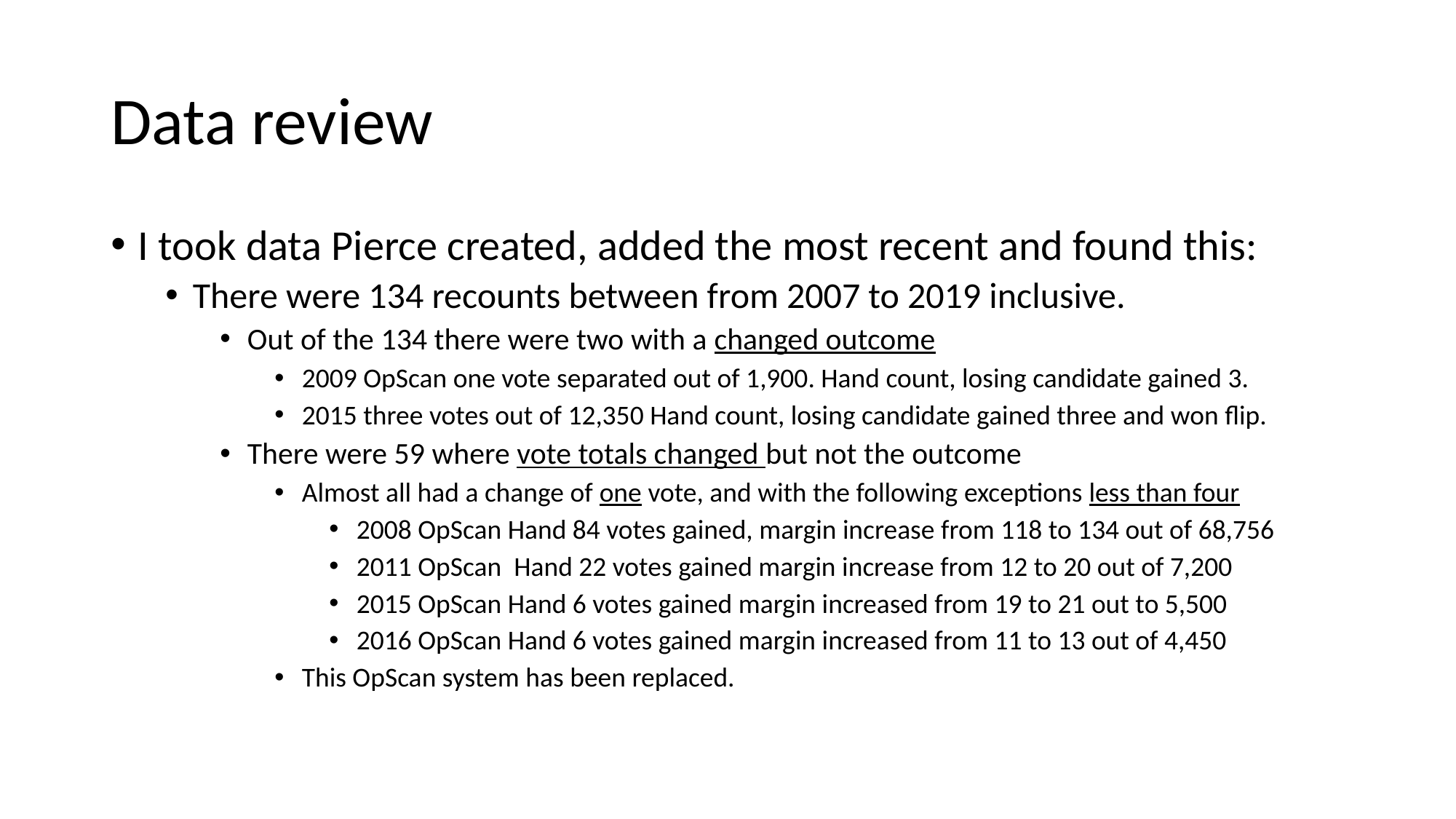

# Data review
I took data Pierce created, added the most recent and found this:
There were 134 recounts between from 2007 to 2019 inclusive.
Out of the 134 there were two with a changed outcome
2009 OpScan one vote separated out of 1,900. Hand count, losing candidate gained 3.
2015 three votes out of 12,350 Hand count, losing candidate gained three and won flip.
There were 59 where vote totals changed but not the outcome
Almost all had a change of one vote, and with the following exceptions less than four
2008 OpScan Hand 84 votes gained, margin increase from 118 to 134 out of 68,756
2011 OpScan  Hand 22 votes gained margin increase from 12 to 20 out of 7,200
2015 OpScan Hand 6 votes gained margin increased from 19 to 21 out to 5,500
2016 OpScan Hand 6 votes gained margin increased from 11 to 13 out of 4,450
This OpScan system has been replaced.